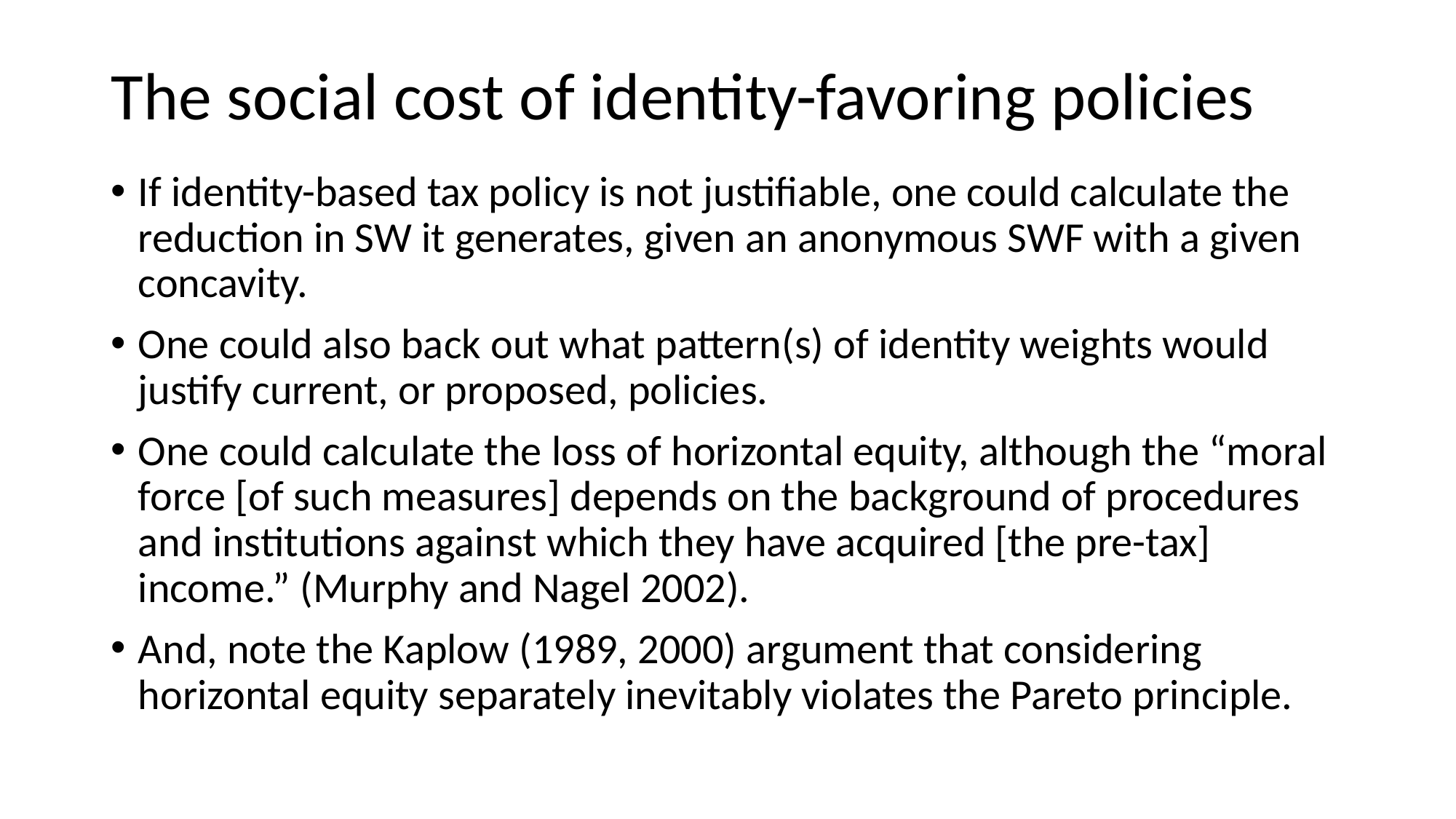

# The social cost of identity-favoring policies
If identity-based tax policy is not justifiable, one could calculate the reduction in SW it generates, given an anonymous SWF with a given concavity.
One could also back out what pattern(s) of identity weights would justify current, or proposed, policies.
One could calculate the loss of horizontal equity, although the “moral force [of such measures] depends on the background of procedures and institutions against which they have acquired [the pre-tax] income.” (Murphy and Nagel 2002).
And, note the Kaplow (1989, 2000) argument that considering horizontal equity separately inevitably violates the Pareto principle.